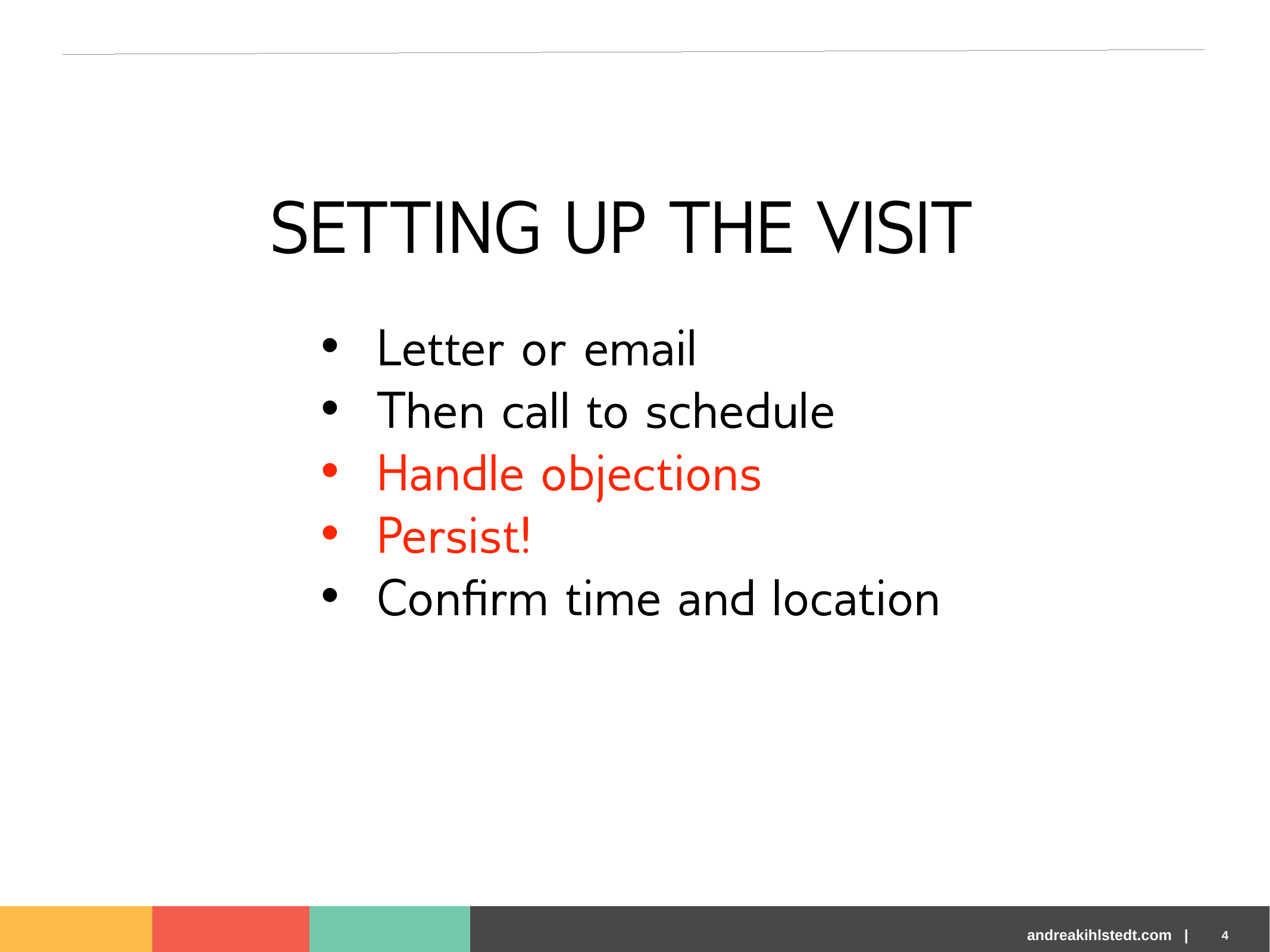

SETTING UP THE VISIT
Letter or email
Then call to schedule
Handle objections
Persist!
Confirm time and location